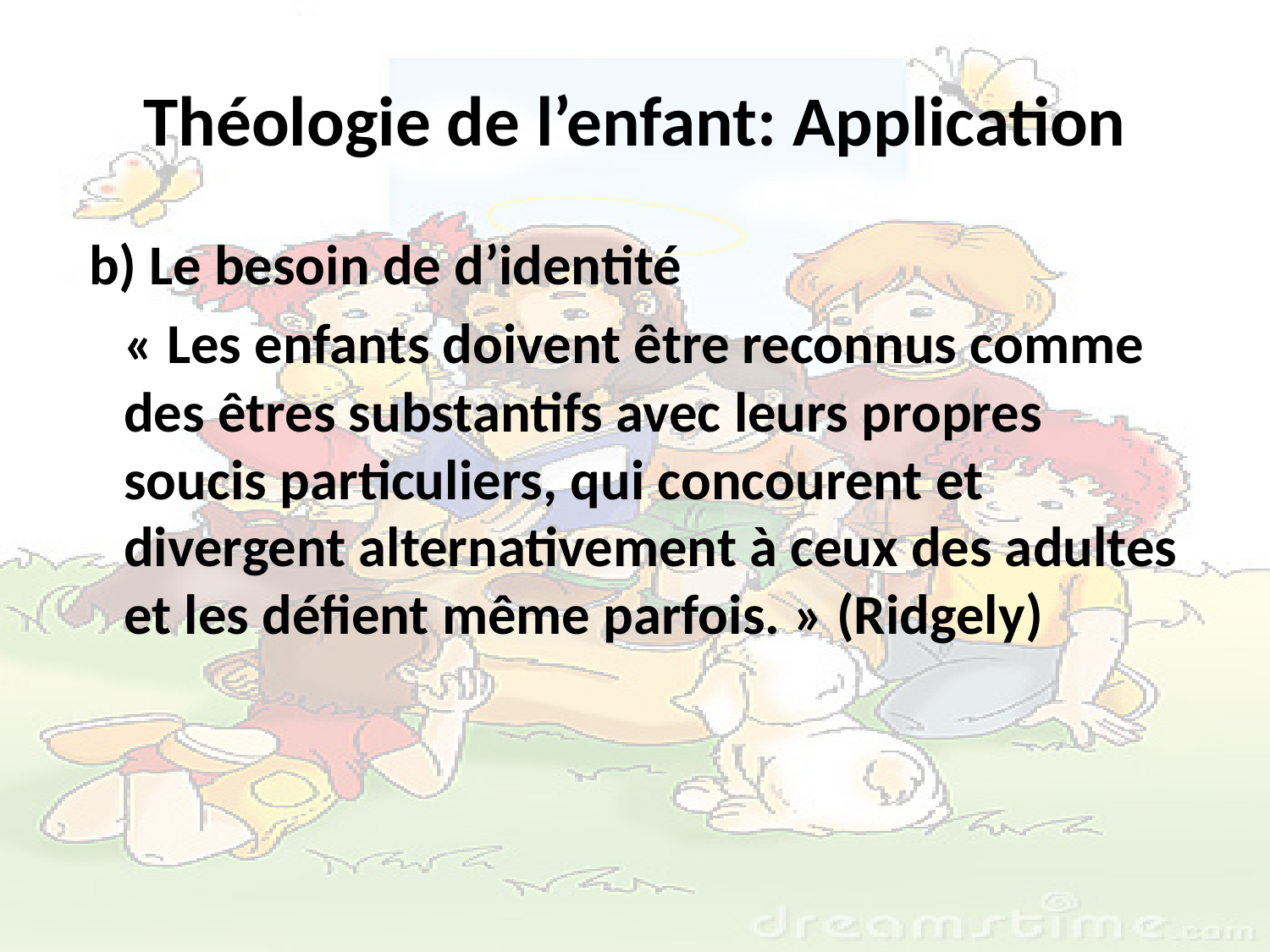

# Théologie de l’enfant: Application
 b) Le besoin de d’identité
	« Les enfants doivent être reconnus comme des êtres substantifs avec leurs propres soucis particuliers, qui concourent et divergent alternativement à ceux des adultes et les défient même parfois. » (Ridgely)